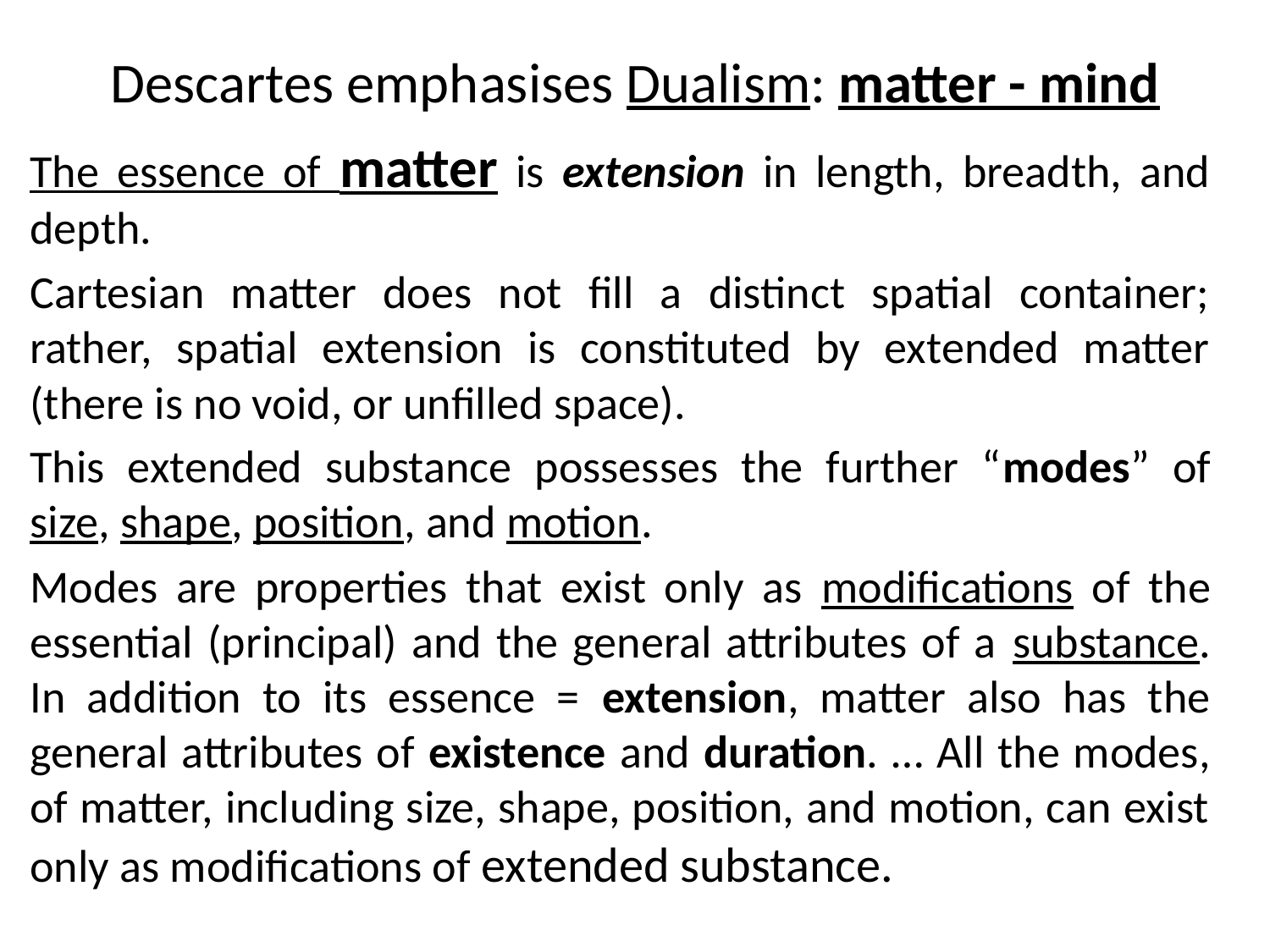

# Descartes emphasises Dualism: matter - mind
The essence of matter is extension in length, breadth, and depth.
Cartesian matter does not fill a distinct spatial container; rather, spatial extension is constituted by extended matter (there is no void, or unfilled space).
This extended substance possesses the further “modes” of size, shape, position, and motion.
Modes are properties that exist only as modifications of the essential (principal) and the general attributes of a substance. In addition to its essence = extension, matter also has the general attributes of existence and duration. … All the modes, of matter, including size, shape, position, and motion, can exist only as modifications of extended substance.